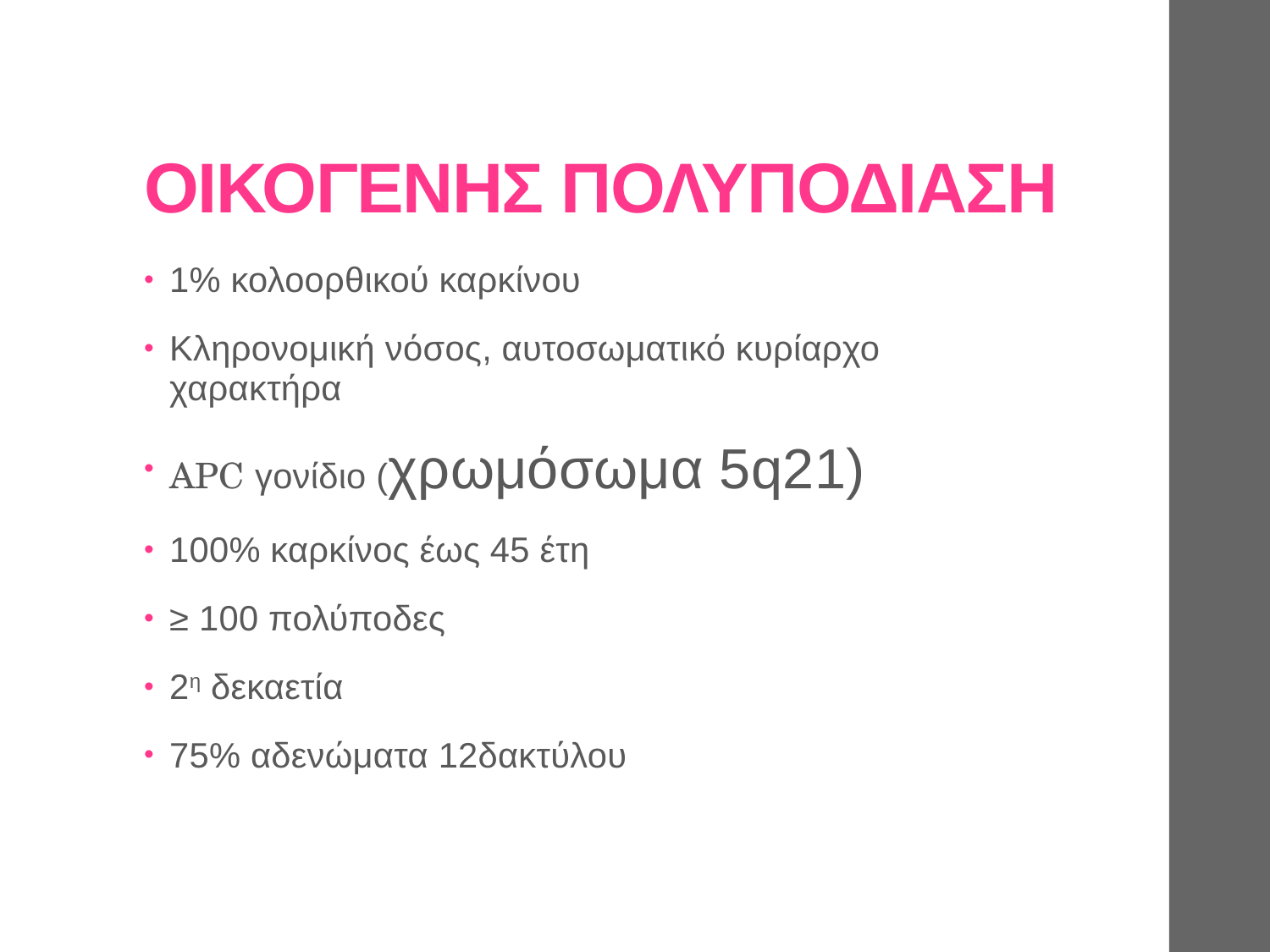

# ΟΙΚΟΓΕΝΗΣ ΠΟΛΥΠΟΔΙΑΣΗ
1% κολοορθικού καρκίνου
Κληρονομική νόσος, αυτοσωματικό κυρίαρχο χαρακτήρα
APC γονίδιο (χρωμόσωμα 5q21)
100% καρκίνος έως 45 έτη
≥ 100 πολύποδες
2η δεκαετία
75% αδενώματα 12δακτύλου